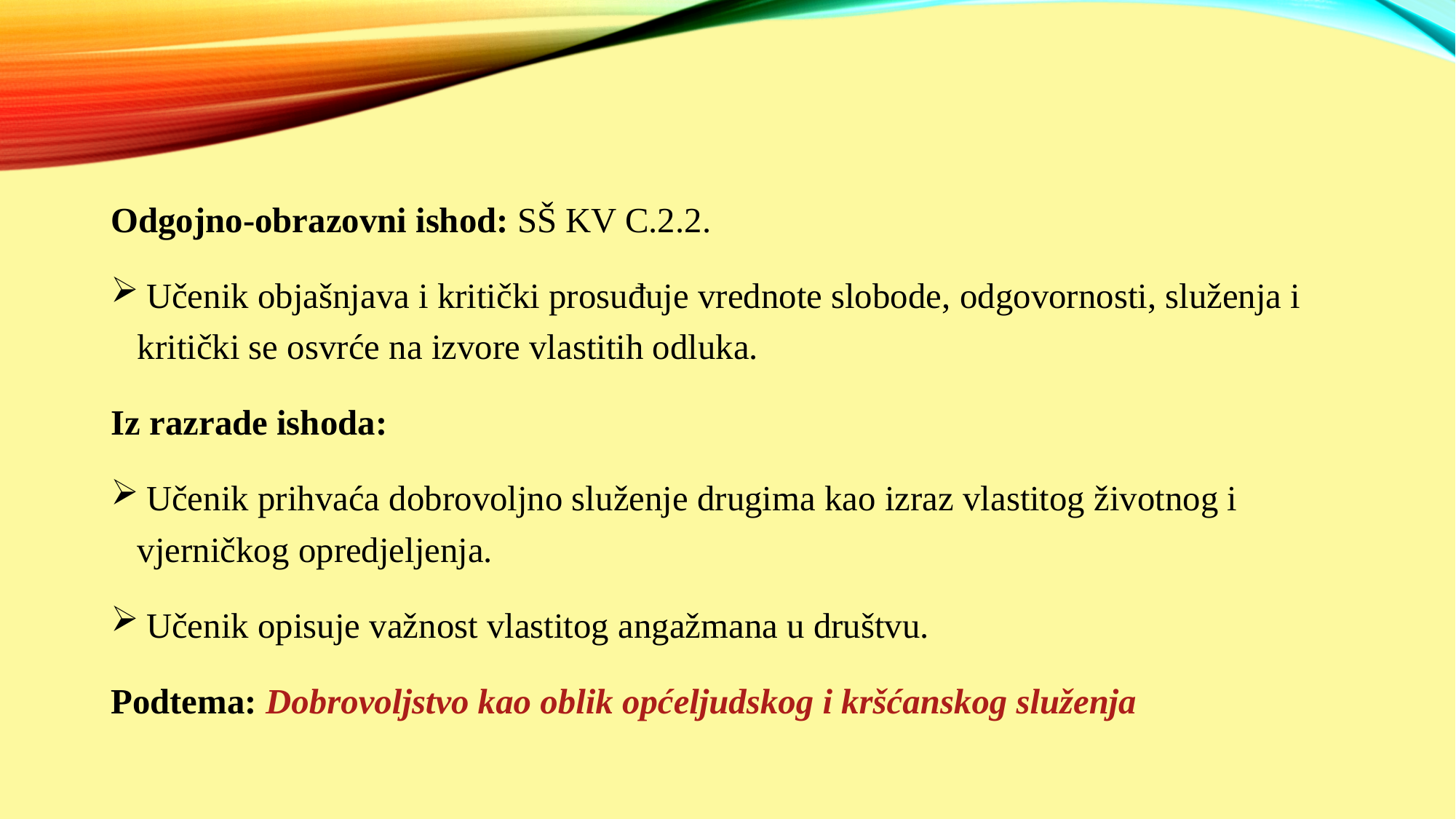

Odgojno-obrazovni ishod: SŠ KV C.2.2.
 Učenik objašnjava i kritički prosuđuje vrednote slobode, odgovornosti, služenja i     kritički se osvrće na izvore vlastitih odluka.
Iz razrade ishoda:
 Učenik prihvaća dobrovoljno služenje drugima kao izraz vlastitog životnog i vjerničkog opredjeljenja.
 Učenik opisuje važnost vlastitog angažmana u društvu.
Podtema: Dobrovoljstvo kao oblik općeljudskog i kršćanskog služenja